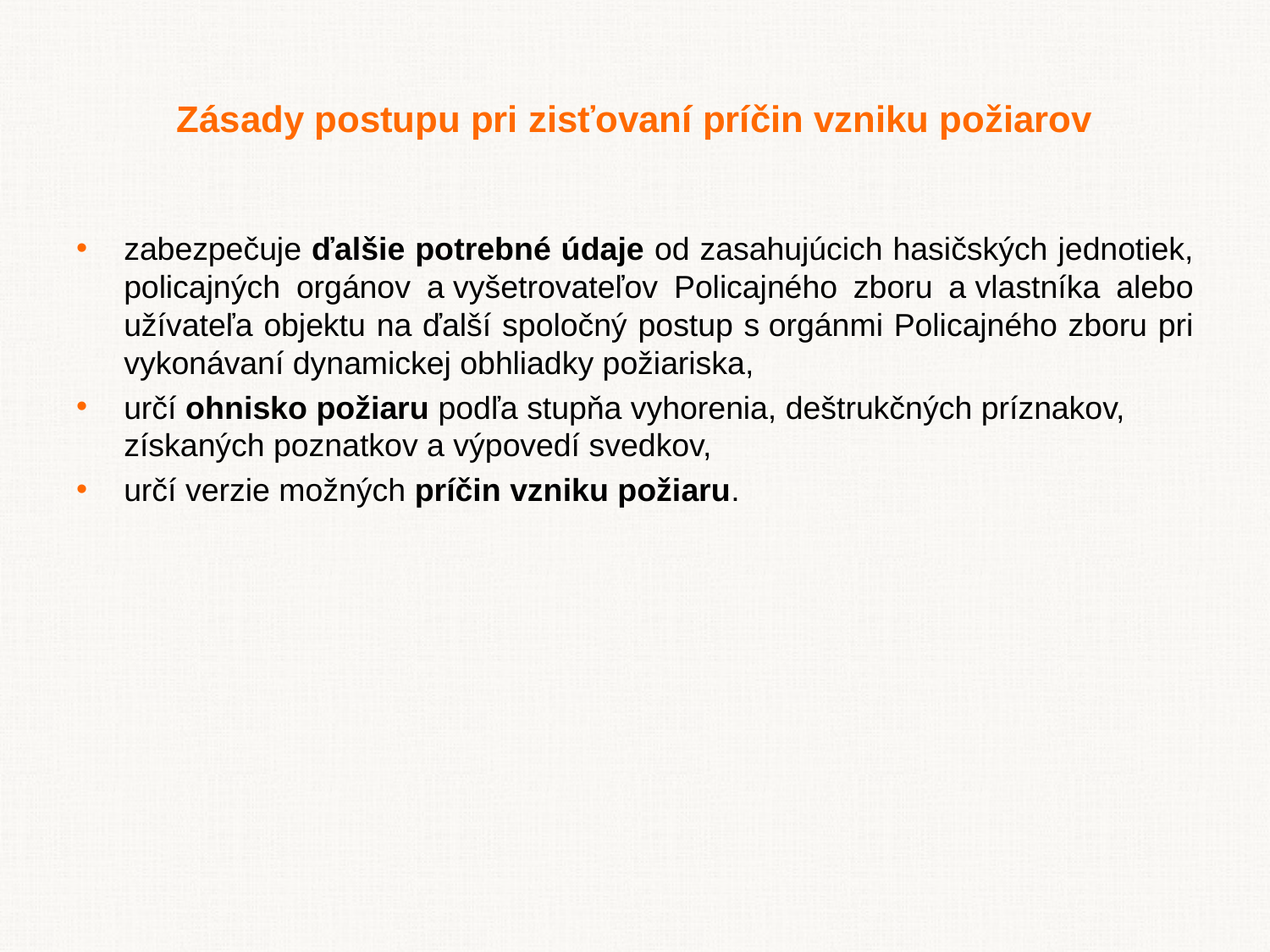

Zásady postupu pri zisťovaní príčin vzniku požiarov
zabezpečuje ďalšie potrebné údaje od zasahujúcich hasičských jednotiek, policajných orgánov a vyšetrovateľov Policajného zboru a vlastníka alebo užívateľa objektu na ďalší spoločný postup s orgánmi Policajného zboru pri vykonávaní dynamickej obhliadky požiariska,
určí ohnisko požiaru podľa stupňa vyhorenia, deštrukčných príznakov, získaných poznatkov a výpovedí svedkov,
určí verzie možných príčin vzniku požiaru.